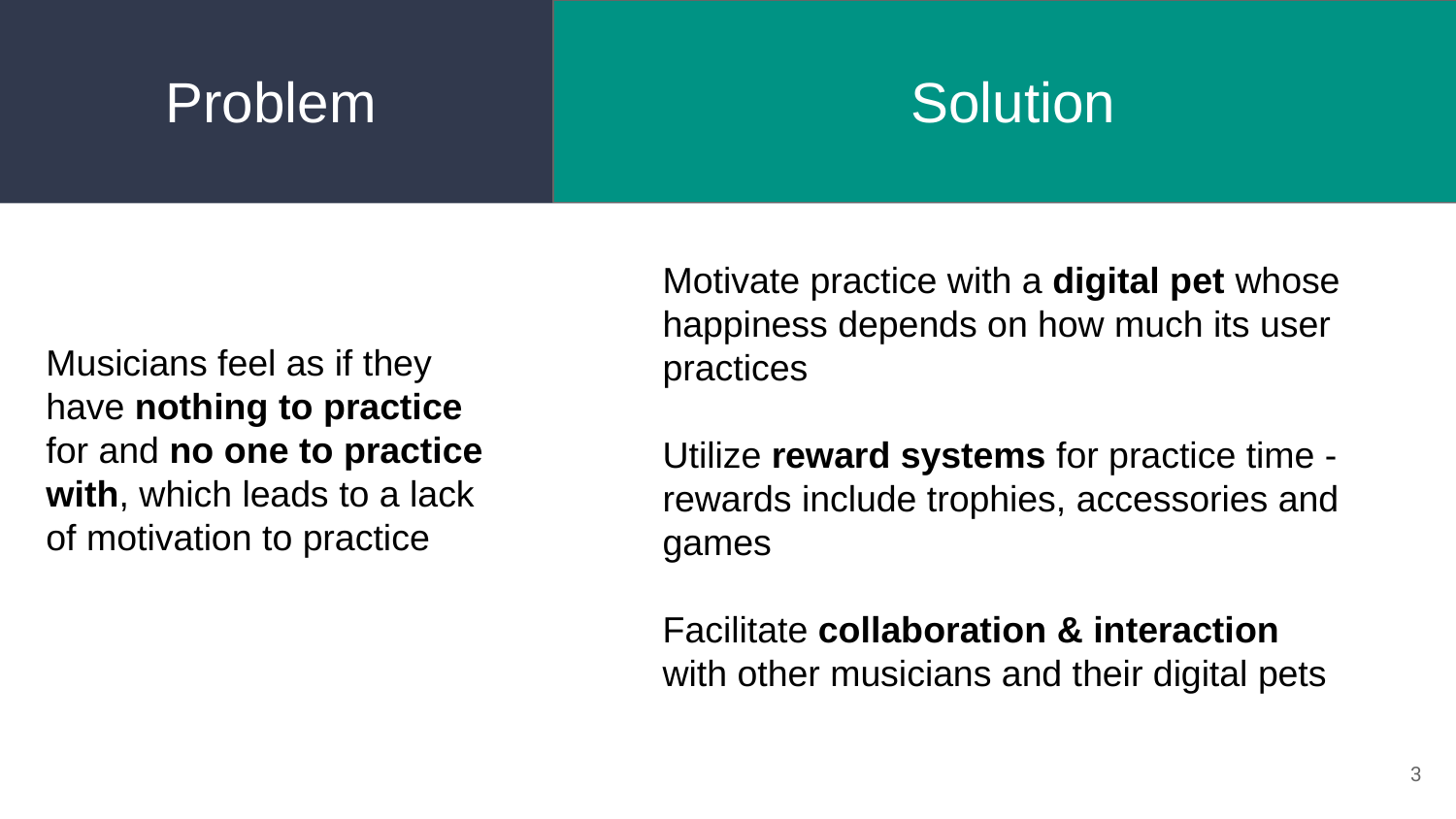

# Problem
Solution
Motivate practice with a digital pet whose happiness depends on how much its user practices

Utilize reward systems for practice time - rewards include trophies, accessories and games

Facilitate collaboration & interaction with other musicians and their digital pets
Musicians feel as if they have nothing to practice for and no one to practice with, which leads to a lack of motivation to practice
3